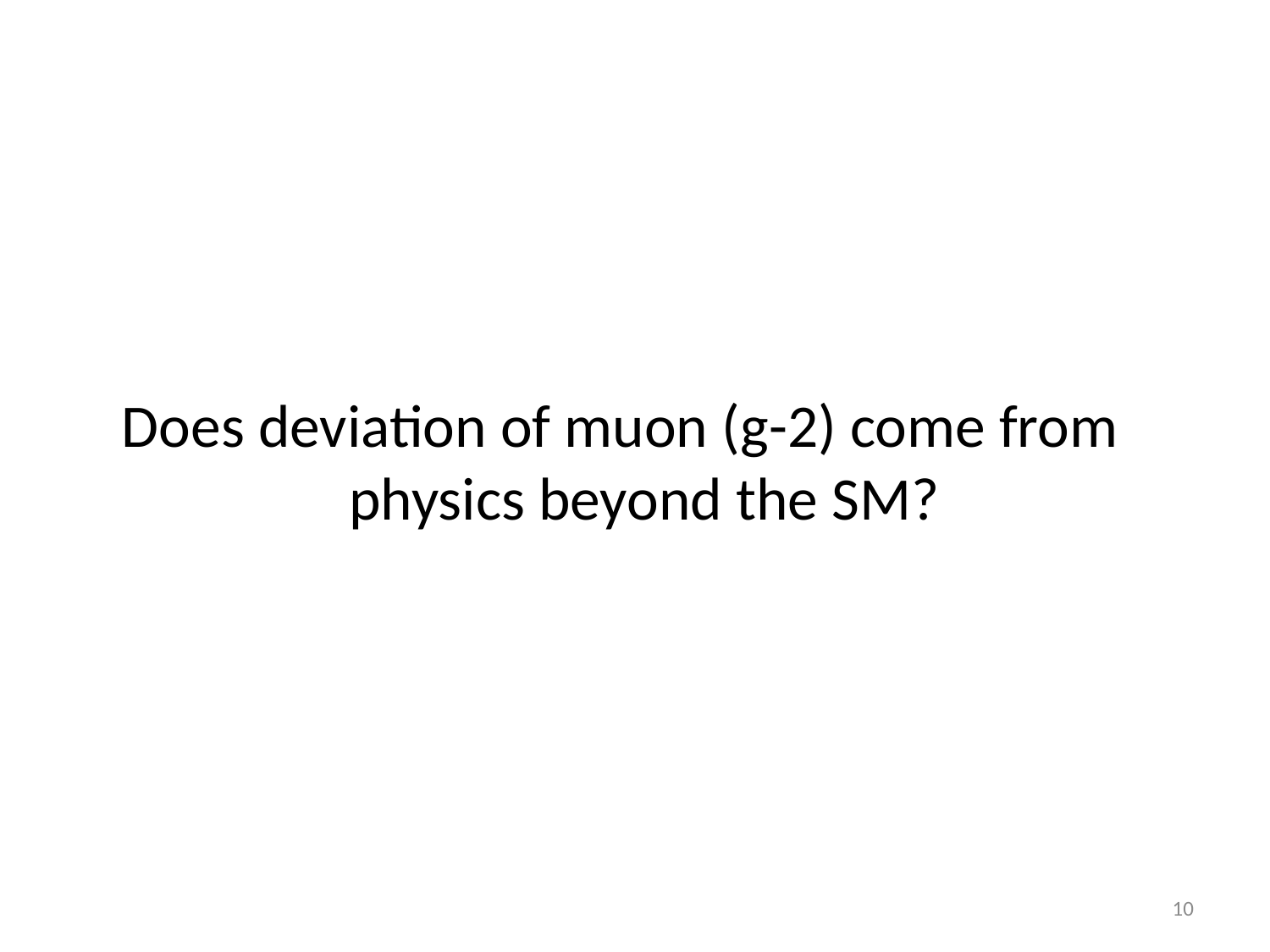

# Does deviation of muon (g-2) come from physics beyond the SM?
10